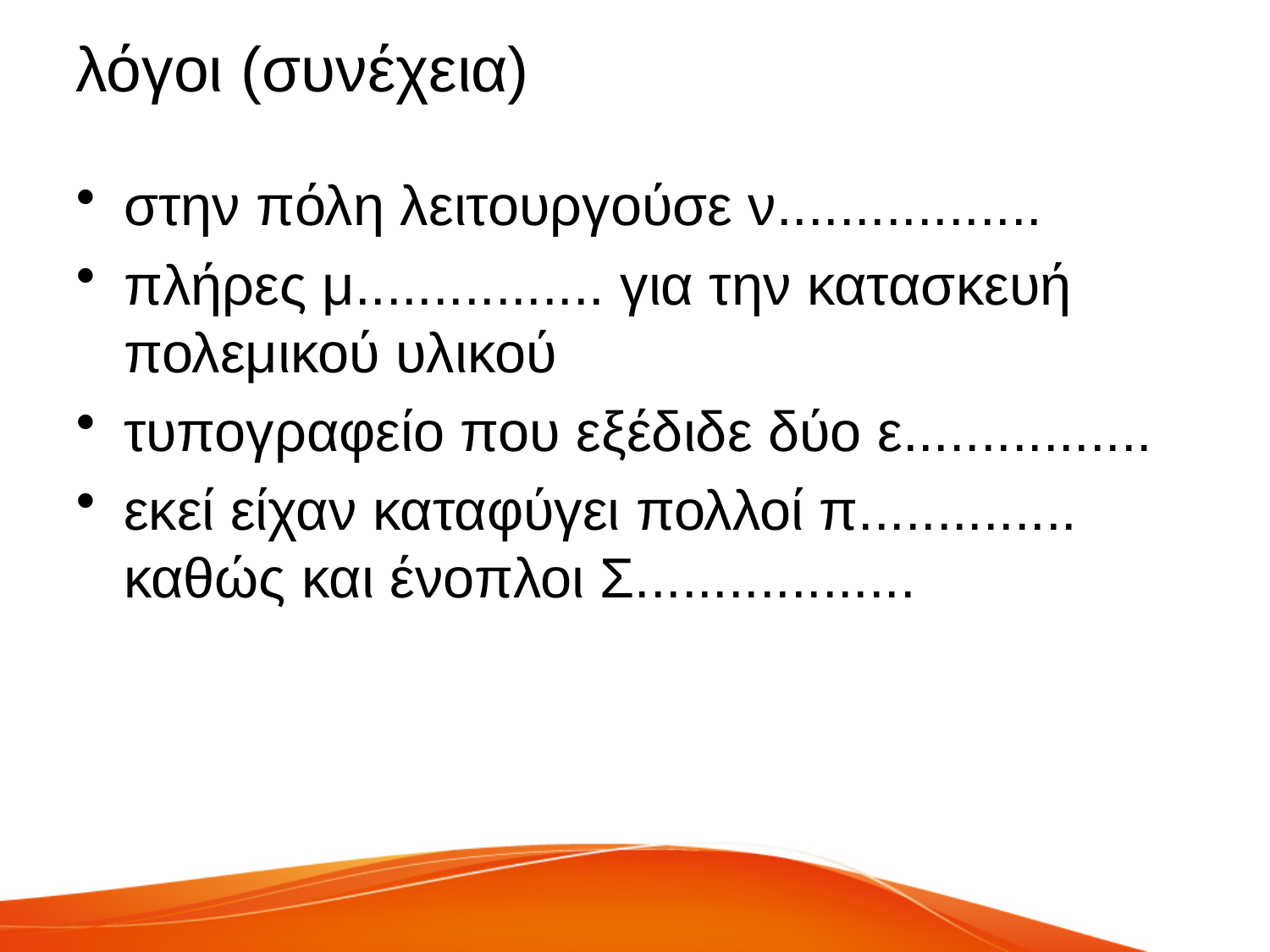

# λόγοι (συνέχεια)
στην πόλη λειτουργούσε ν.................
πλήρες μ................ για την κατασκευή πολεμικού υλικού
τυπογραφείο που εξέδιδε δύο ε................
εκεί είχαν καταφύγει πολλοί π.............. καθώς και ένοπλοι Σ..................